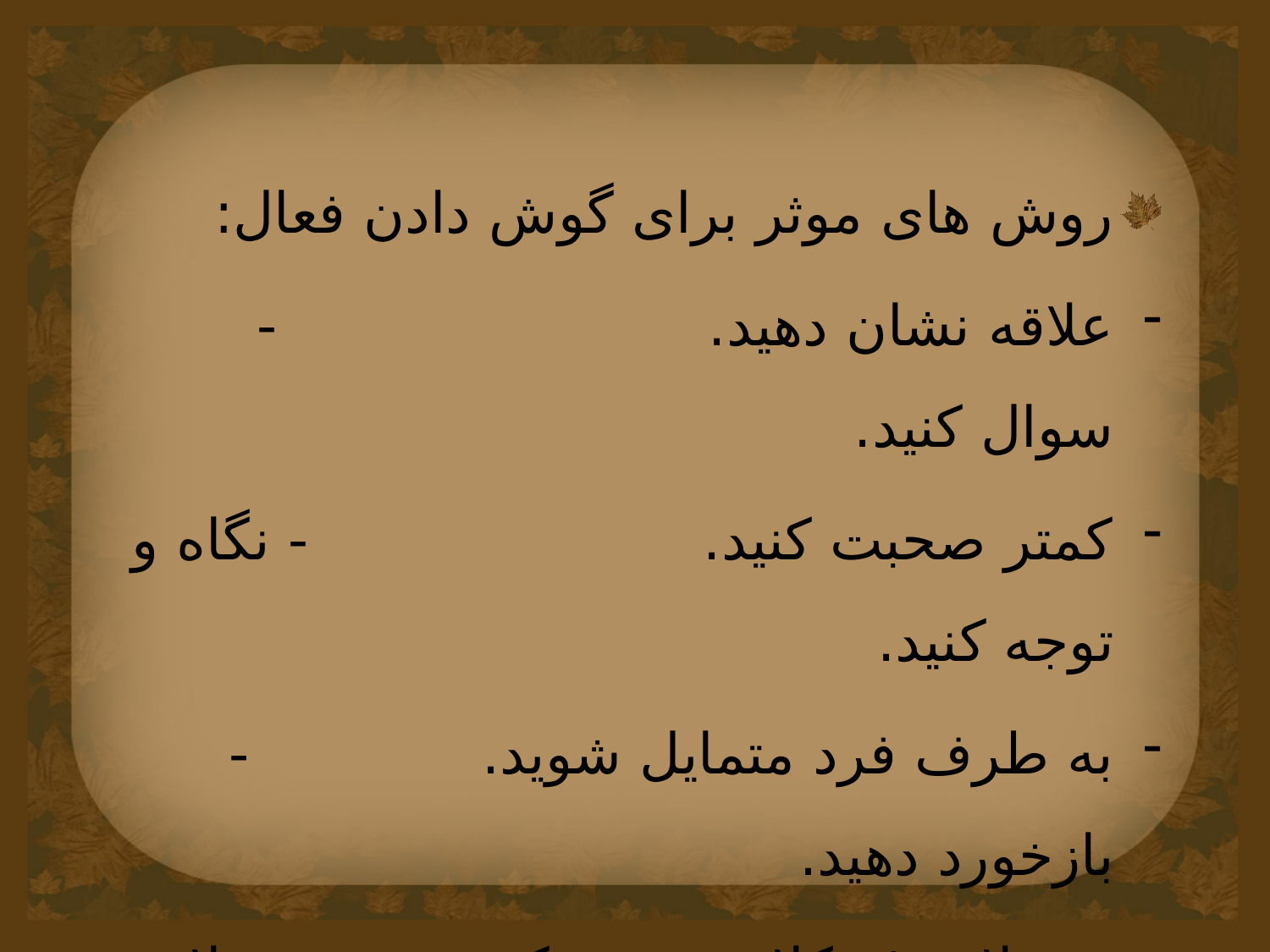

روش های موثر برای گوش دادن فعال:
علاقه نشان دهید.                        - سوال کنید.
کمتر صحبت کنید.                      - نگاه و توجه کنید.
به طرف فرد متمایل شوید.             -  بازخورد دهید.
به علائم غیرکلامی توجه کنید.        - خلاصه کنید.